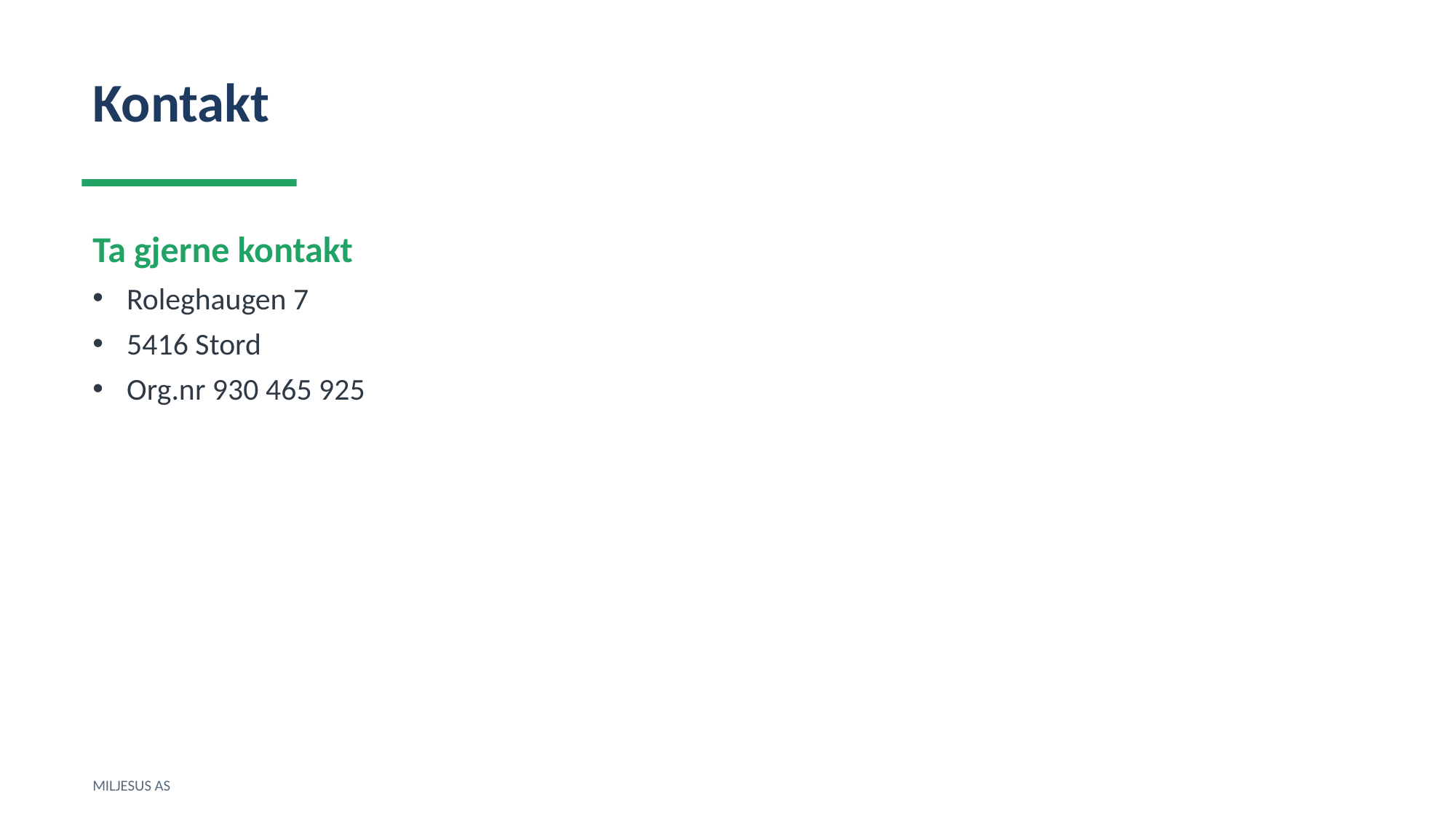

Kontakt

Ta gjerne kontakt
Roleghaugen 7
5416 Stord
Org.nr 930 465 925
MILJESUS AS